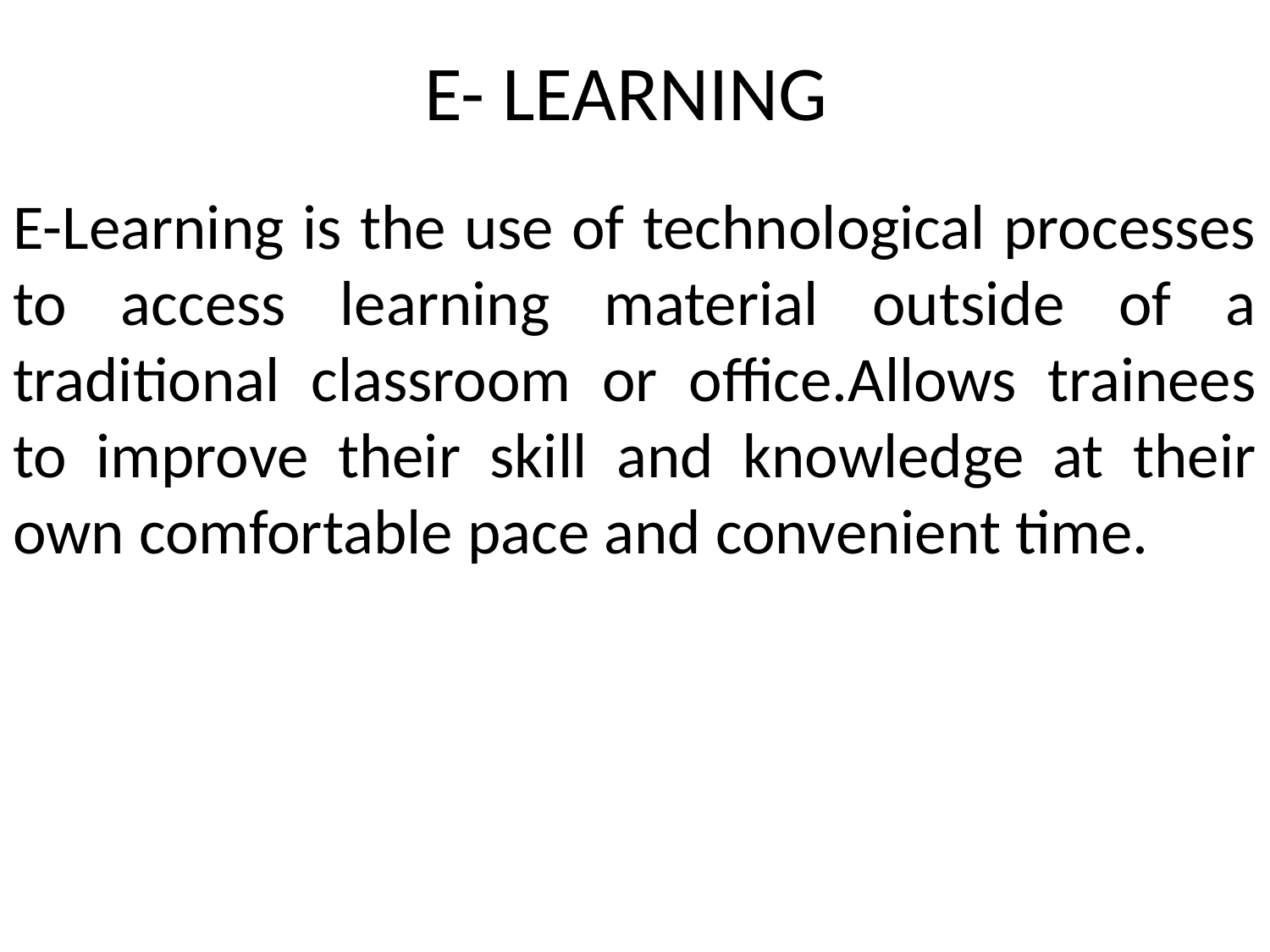

# E- LEARNING
E-Learning is the use of technological processes to access learning material outside of a traditional classroom or office.Allows trainees to improve their skill and knowledge at their own comfortable pace and convenient time.